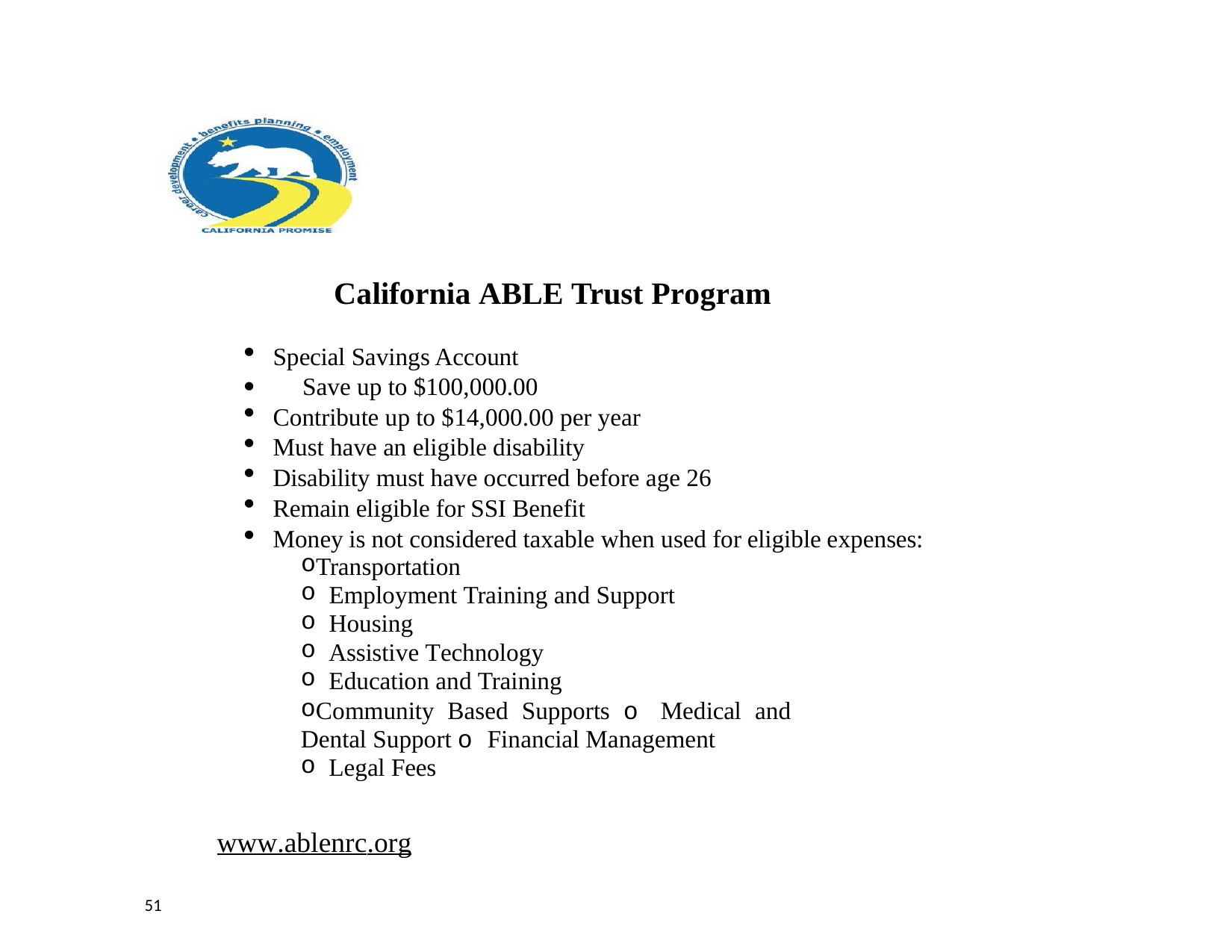

California ABLE Trust Program

Special Savings Account
•	Save up to $100,000.00
Contribute up to $14,000.00 per year
Must have an eligible disability
Disability must have occurred before age 26
Remain eligible for SSI Benefit
Money is not considered taxable when used for eligible expenses:
Transportation
Employment Training and Support
Housing
Assistive Technology
Education and Training
Community Based Supports o Medical and Dental Support o Financial Management
Legal Fees

www.ablenrc.org
51